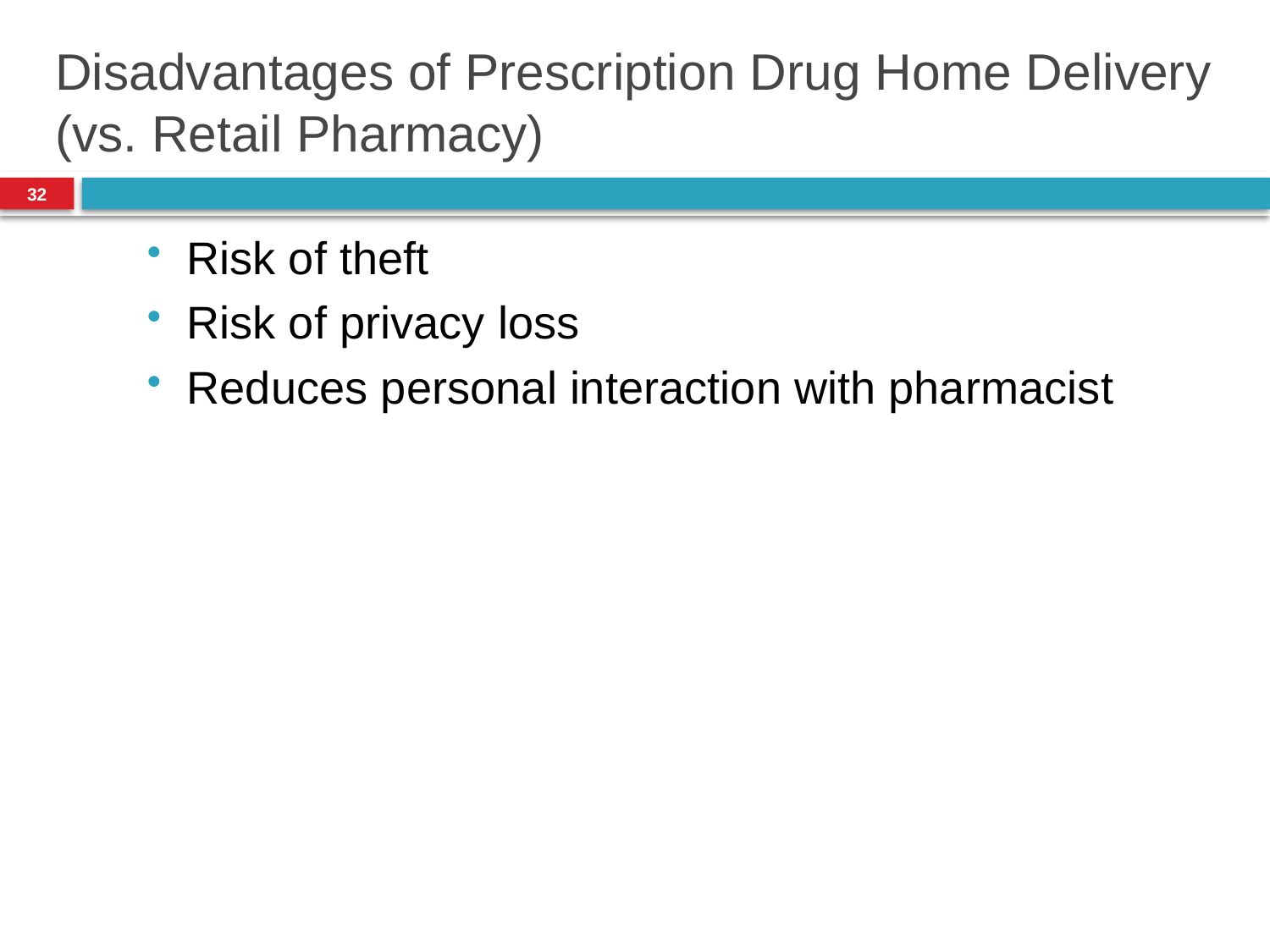

# Disadvantages of Prescription Drug Home Delivery (vs. Retail Pharmacy)
32
Risk of theft
Risk of privacy loss
Reduces personal interaction with pharmacist